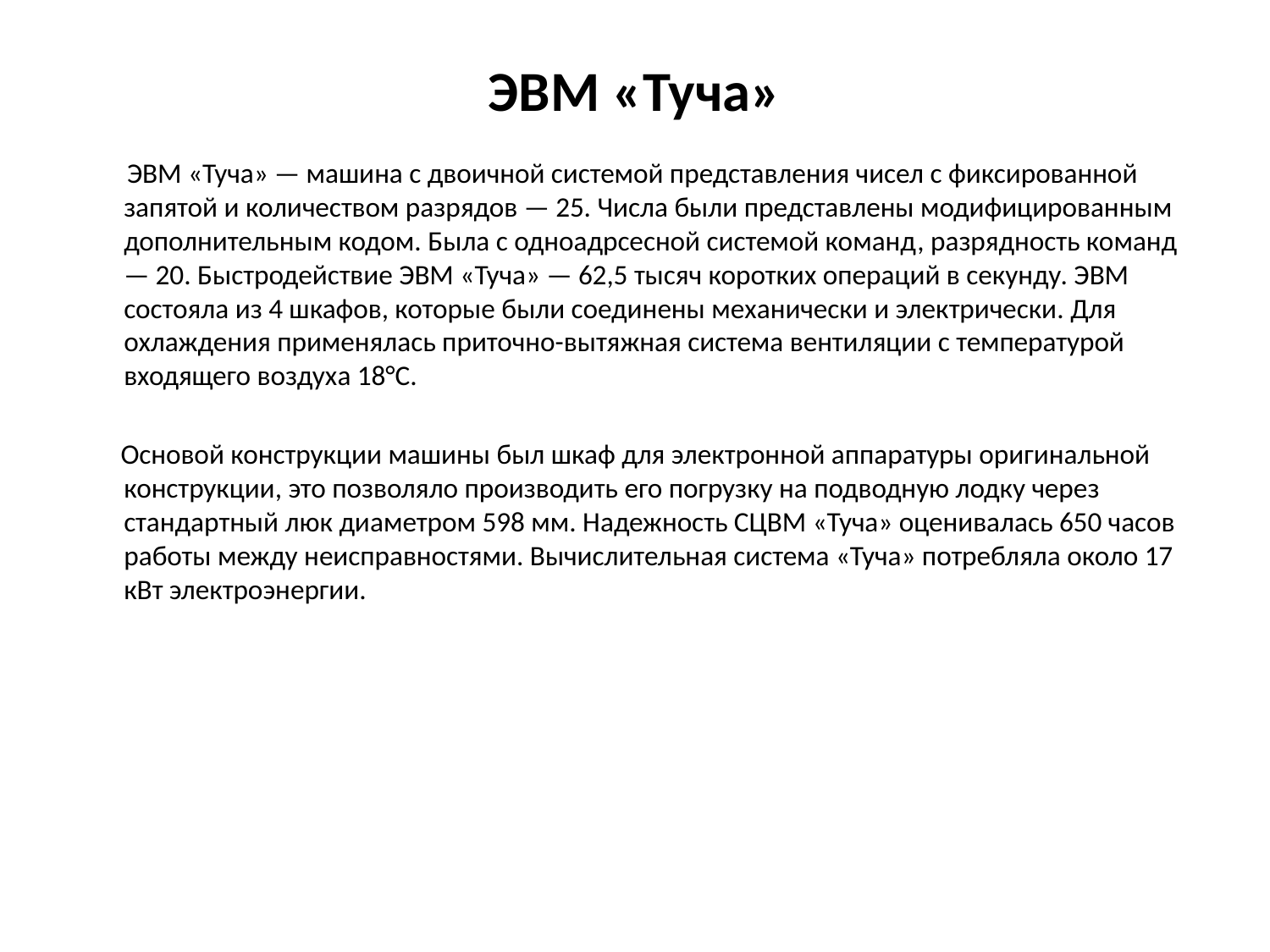

# ЭВМ «Туча»
        ЭВМ «Туча» — машина с двоичной системой представления чисел с фиксированной запятой и количеством разрядов — 25. Числа были представлены модифицированным дополнительным кодом. Была с одноадрсесной системой команд, разрядность команд — 20. Быстродействие ЭВМ «Туча» — 62,5 тысяч коротких операций в секунду. ЭВМ состояла из 4 шкафов, которые были соединены механически и электрически. Для охлаждения применялась приточно-вытяжная система вентиляции с температурой входящего воздуха 18°С.

       Основой конструкции машины был шкаф для электронной аппаратуры оригинальной конструкции, это позволяло производить его погрузку на подводную лодку через стандартный люк диаметром 598 мм. Надежность СЦВМ «Туча» оценивалась 650 часов работы между неисправностями. Вычислительная система «Туча» потребляла около 17 кВт электроэнергии.